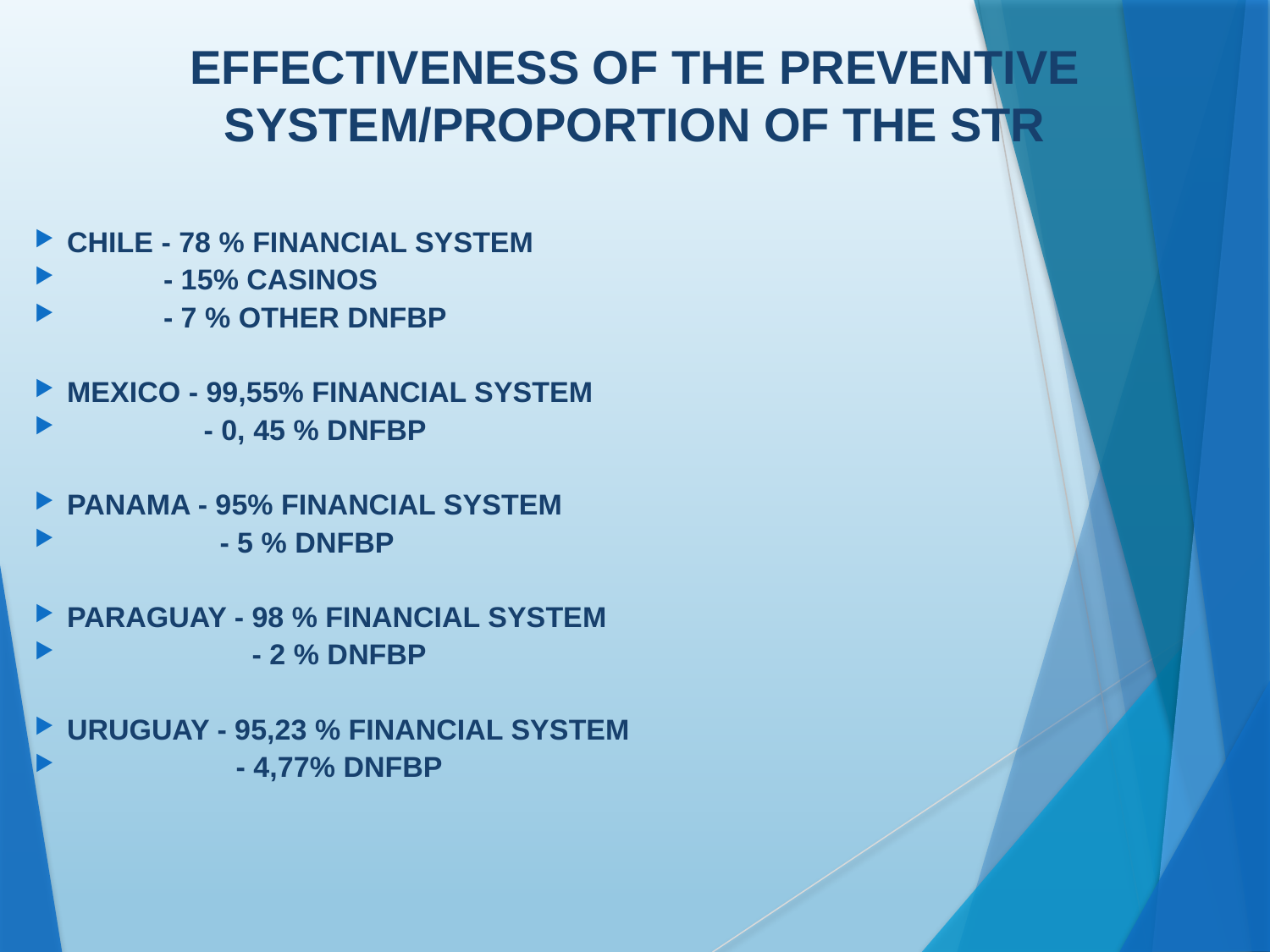

EFFECTIVENESS OF THE PREVENTIVE SYSTEM/PROPORTION OF THE STR
# CHILE - 78 % FINANCIAL SYSTEM
            - 15% CASINOS
            - 7 % OTHER DNFBP

MEXICO - 99,55% FINANCIAL SYSTEM
                 - 0, 45 % DNFBP

PANAMA - 95% FINANCIAL SYSTEM
                   - 5 % DNFBP

PARAGUAY - 98 % FINANCIAL SYSTEM
                       - 2 % DNFBP

URUGUAY - 95,23 % FINANCIAL SYSTEM
                     - 4,77% DNFBP